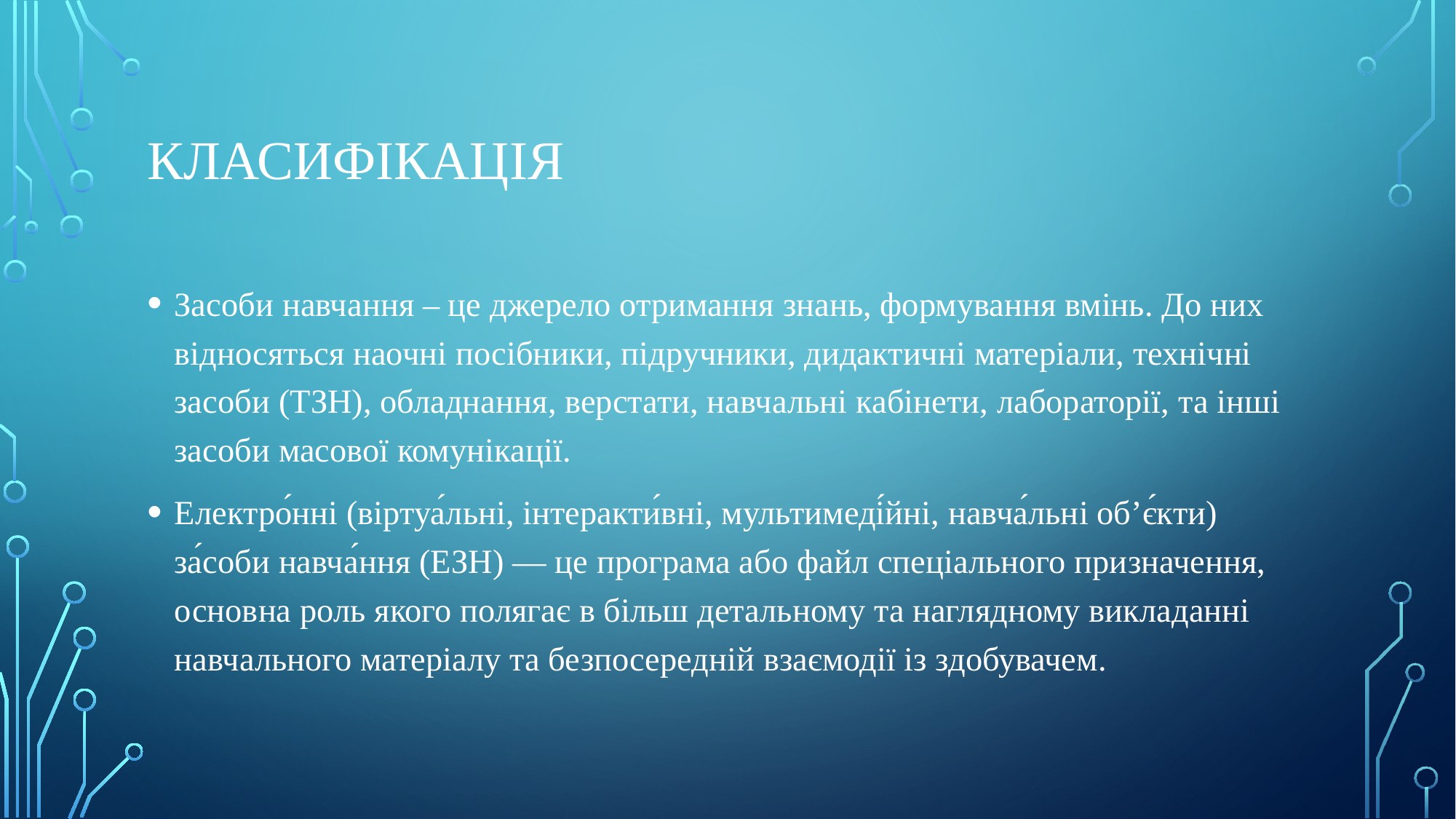

# КЛАСИФІКАЦІЯ
Засоби навчання – це джерело отримання знань, формування вмінь. До них відносяться наочні посібники, підручники, дидактичні матеріали, технічні засоби (ТЗН), обладнання, верстати, навчальні кабінети, лабораторії, та інші засоби масової комунікації.
Електро́нні (віртуа́льні, інтеракти́вні, мультимеді́йні, навча́льні об’є́кти) за́соби навча́ння (ЕЗН) — це програма або файл спеціального призначення, основна роль якого полягає в більш детальному та наглядному викладанні навчального матеріалу та безпосередній взаємодії із здобувачем.